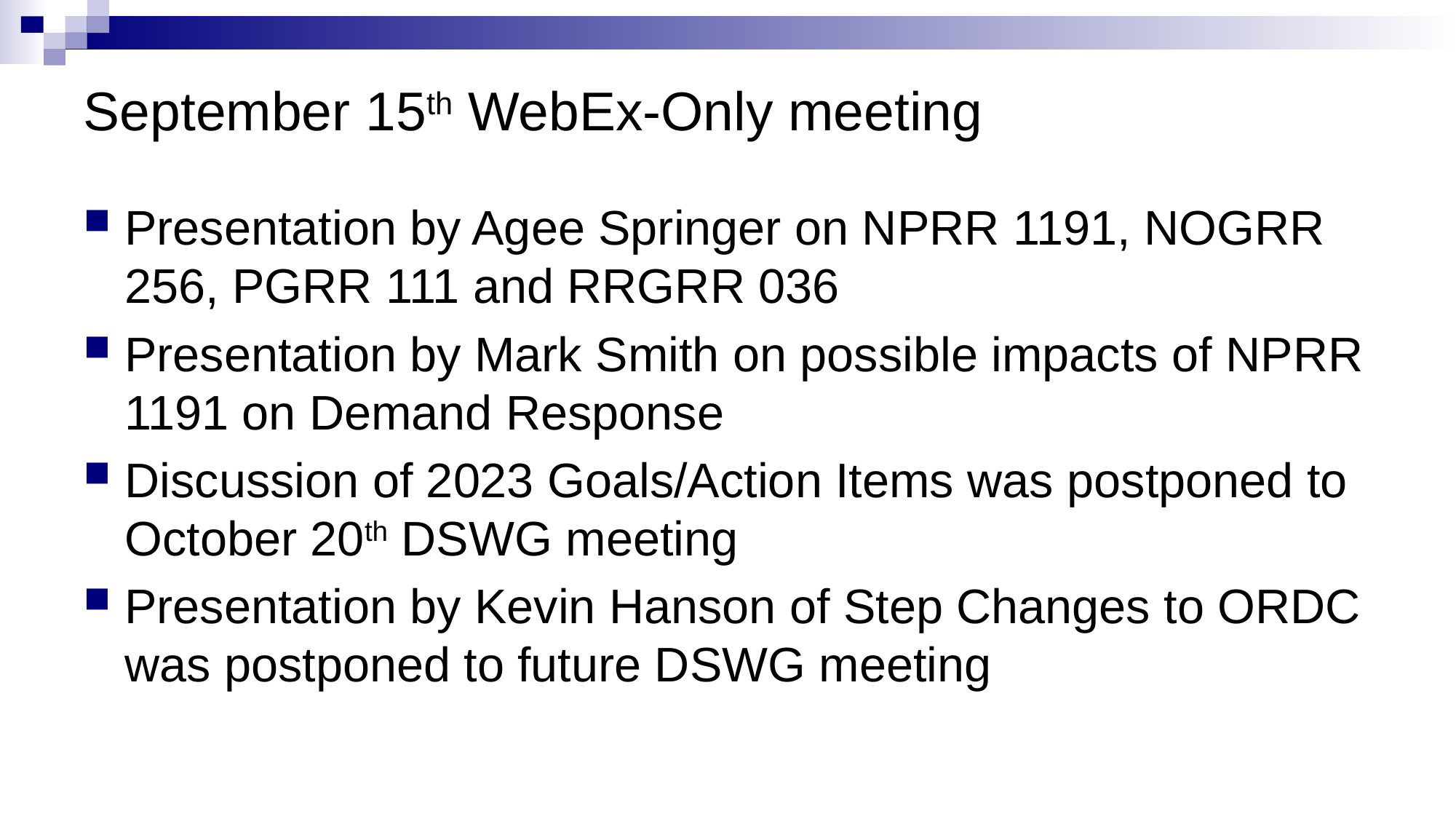

# September 15th WebEx-Only meeting
Presentation by Agee Springer on NPRR 1191, NOGRR 256, PGRR 111 and RRGRR 036
Presentation by Mark Smith on possible impacts of NPRR 1191 on Demand Response
Discussion of 2023 Goals/Action Items was postponed to October 20th DSWG meeting
Presentation by Kevin Hanson of Step Changes to ORDC was postponed to future DSWG meeting